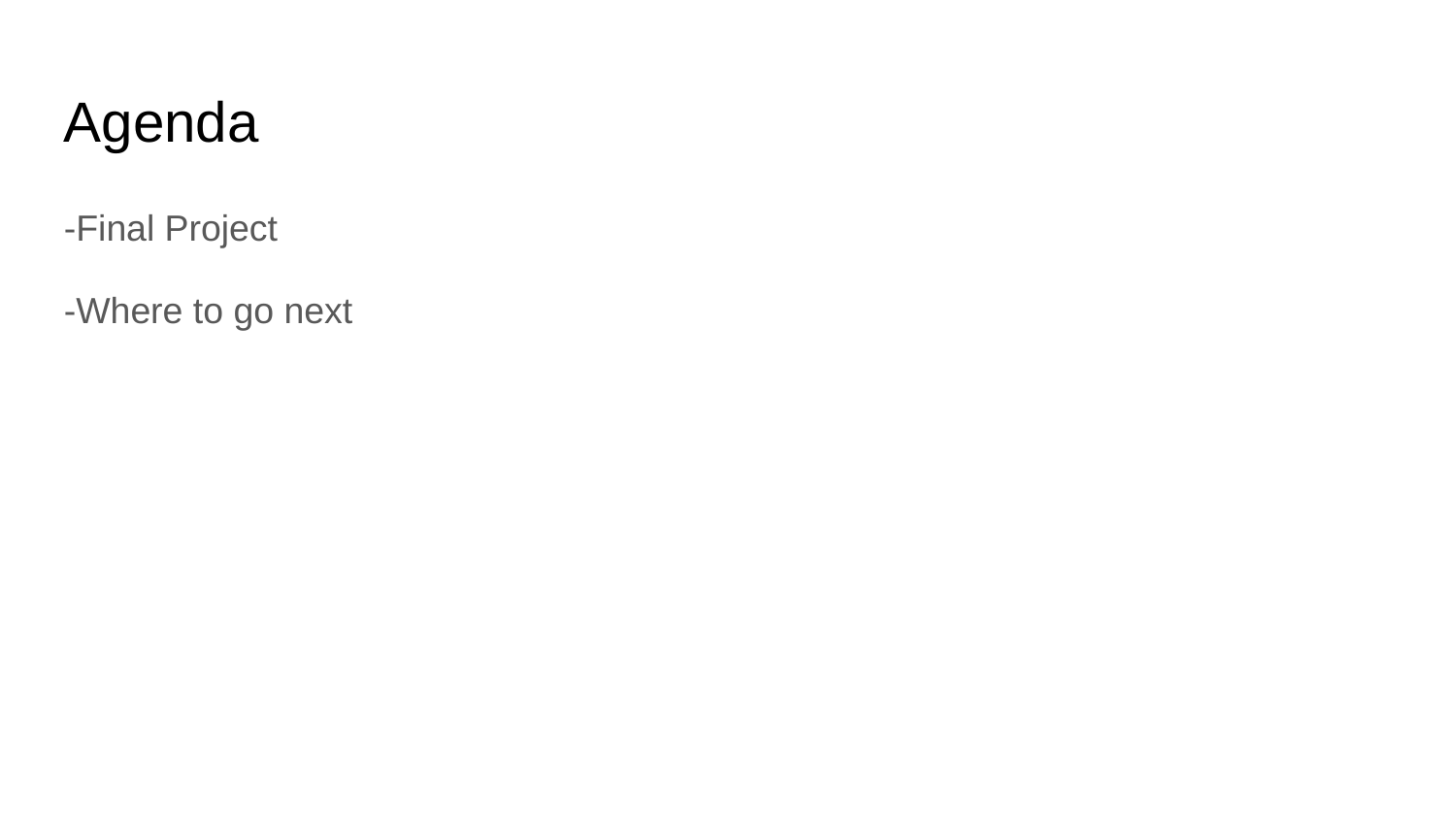

Agenda
-Final Project
-Where to go next